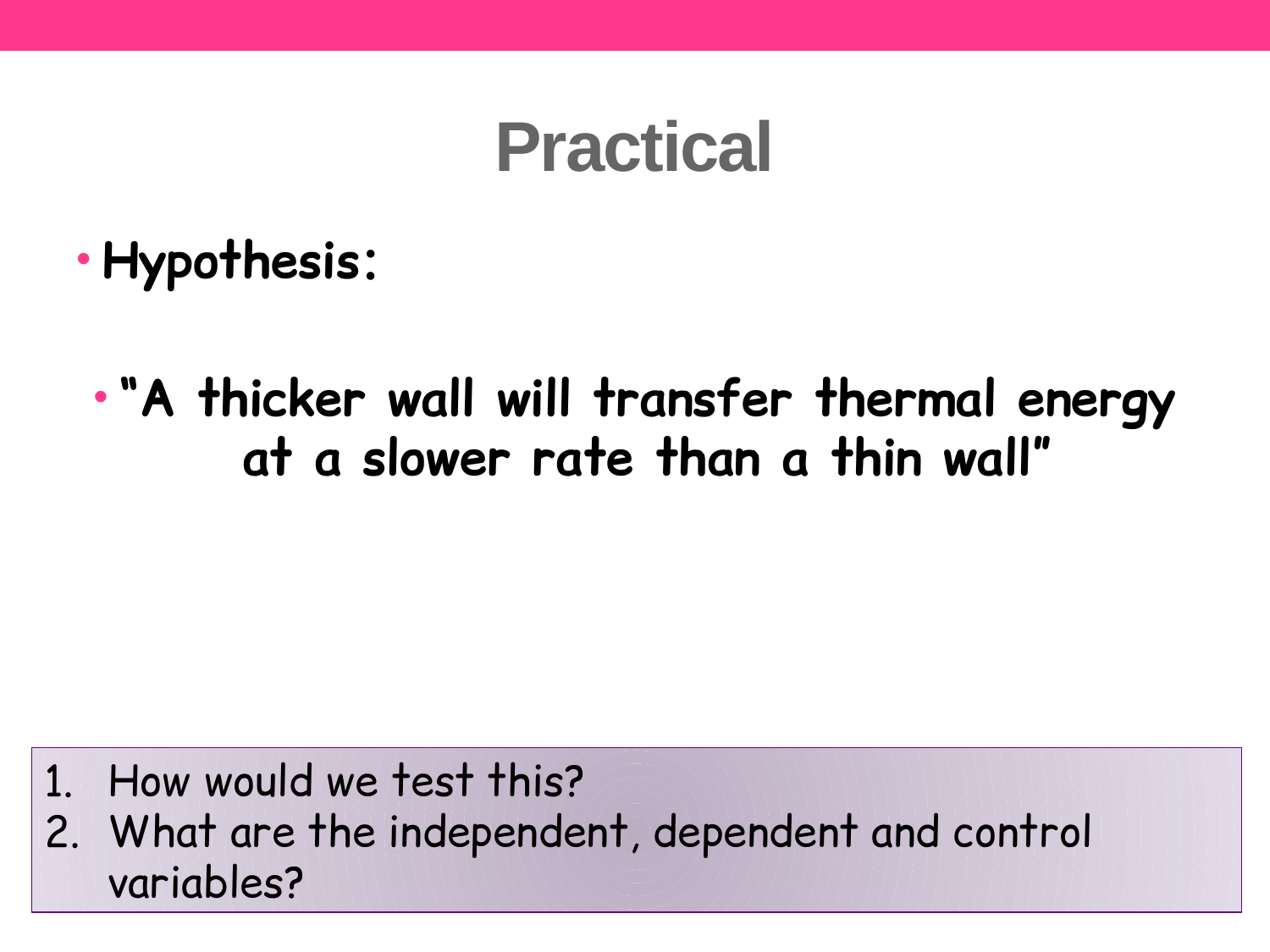

# Practical
Hypothesis:

“A thicker wall will transfer thermal energy at a slower rate than a thin wall”
How would we test this?
What are the independent, dependent and control variables?